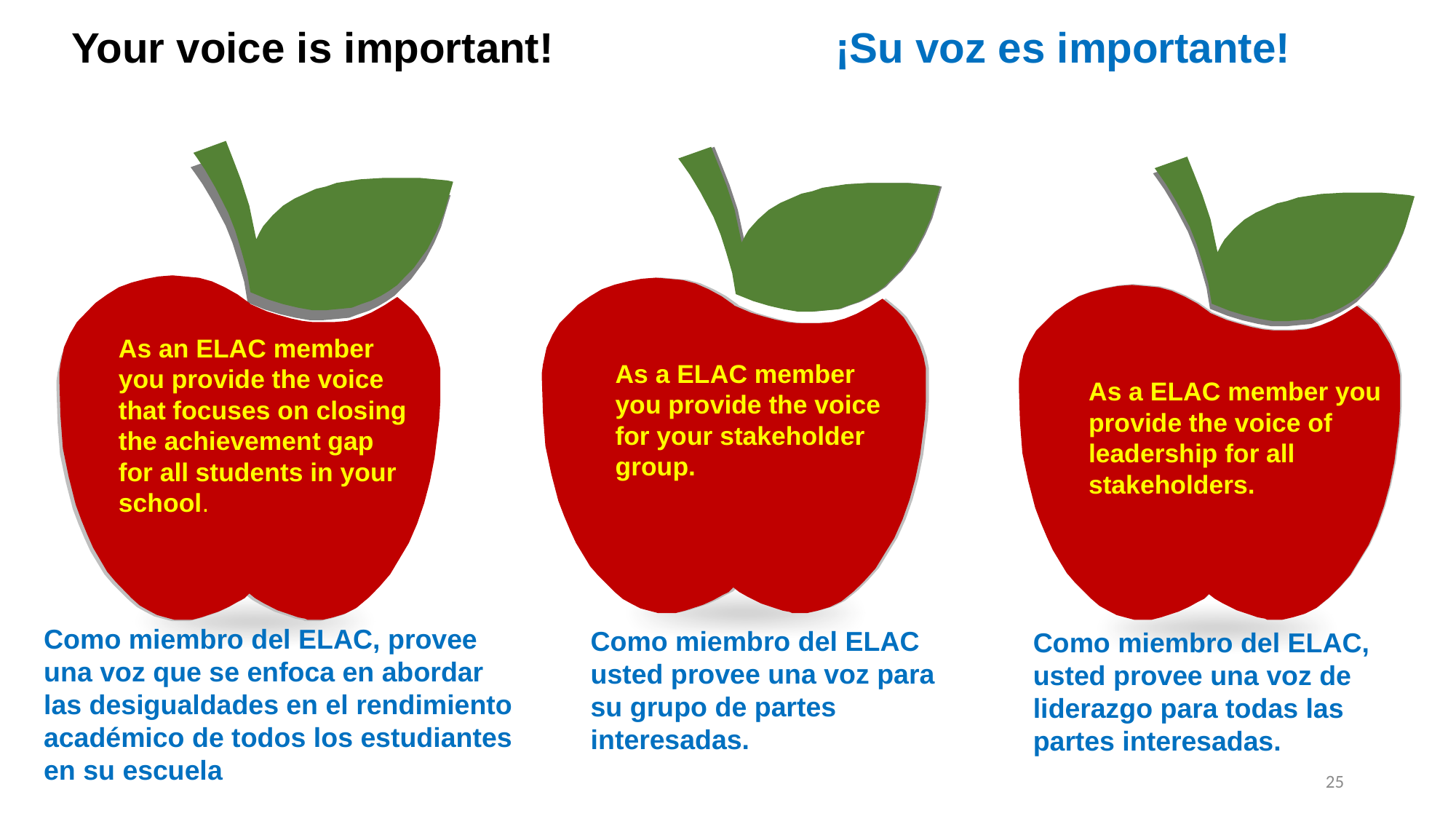

Your voice is important!			¡Su voz es importante!

As an ELAC member you provide the voice that focuses on closing the achievement gap for all students in your school.
Como miembro del ELAC, provee una voz que se enfoca en abordar las desigualdades en el rendimiento académico de todos los estudiantes en su escuela

As a ELAC member you provide the voice for your stakeholder group.
Como miembro del ELAC usted provee una voz para su grupo de partes interesadas.

As a ELAC member you provide the voice of leadership for all stakeholders.
Como miembro del ELAC, usted provee una voz de liderazgo para todas las partes interesadas.

25